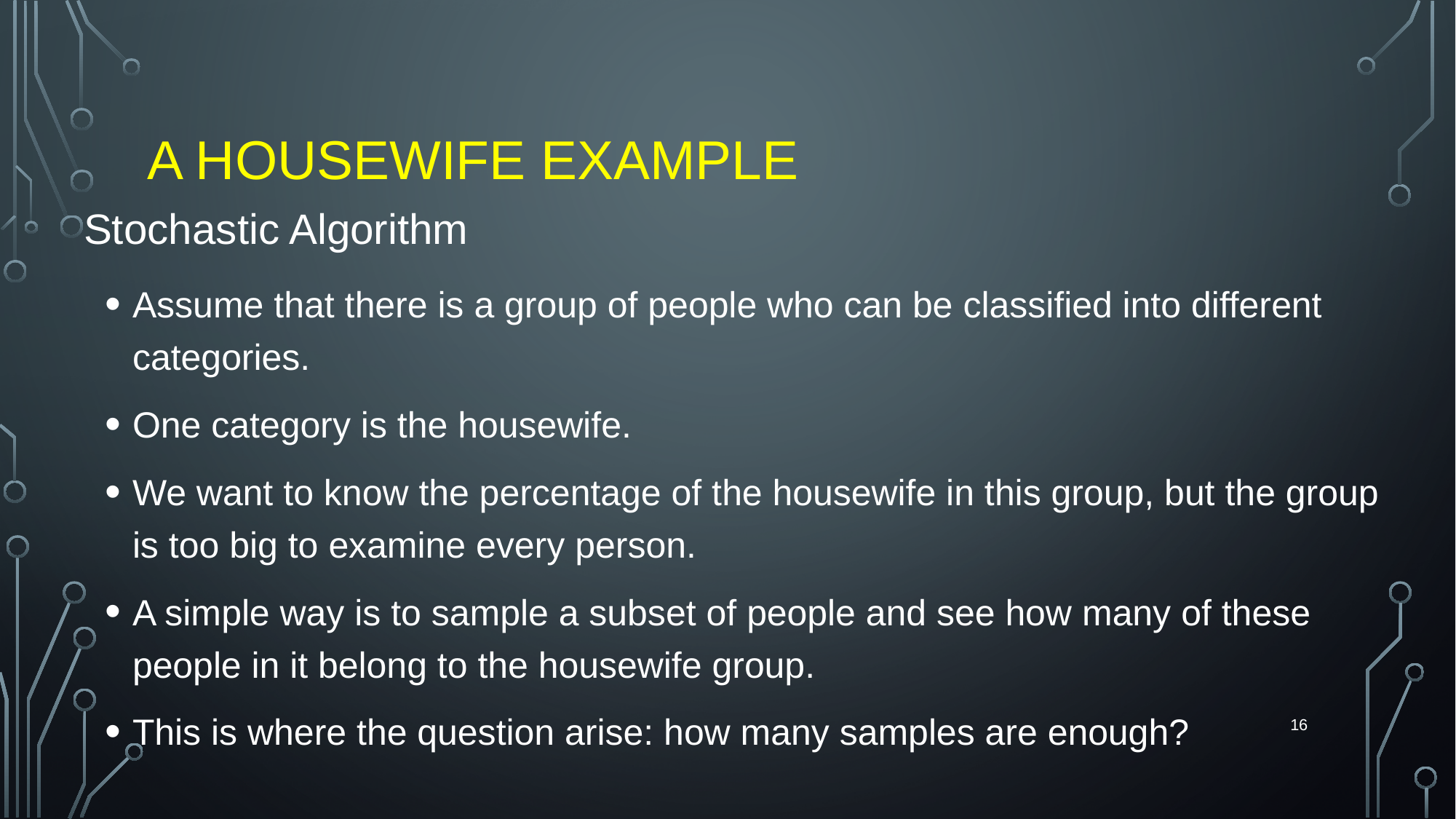

# A Housewife Example
Stochastic Algorithm
Assume that there is a group of people who can be classified into different categories.
One category is the housewife.
We want to know the percentage of the housewife in this group, but the group is too big to examine every person.
A simple way is to sample a subset of people and see how many of these people in it belong to the housewife group.
This is where the question arise: how many samples are enough?
16